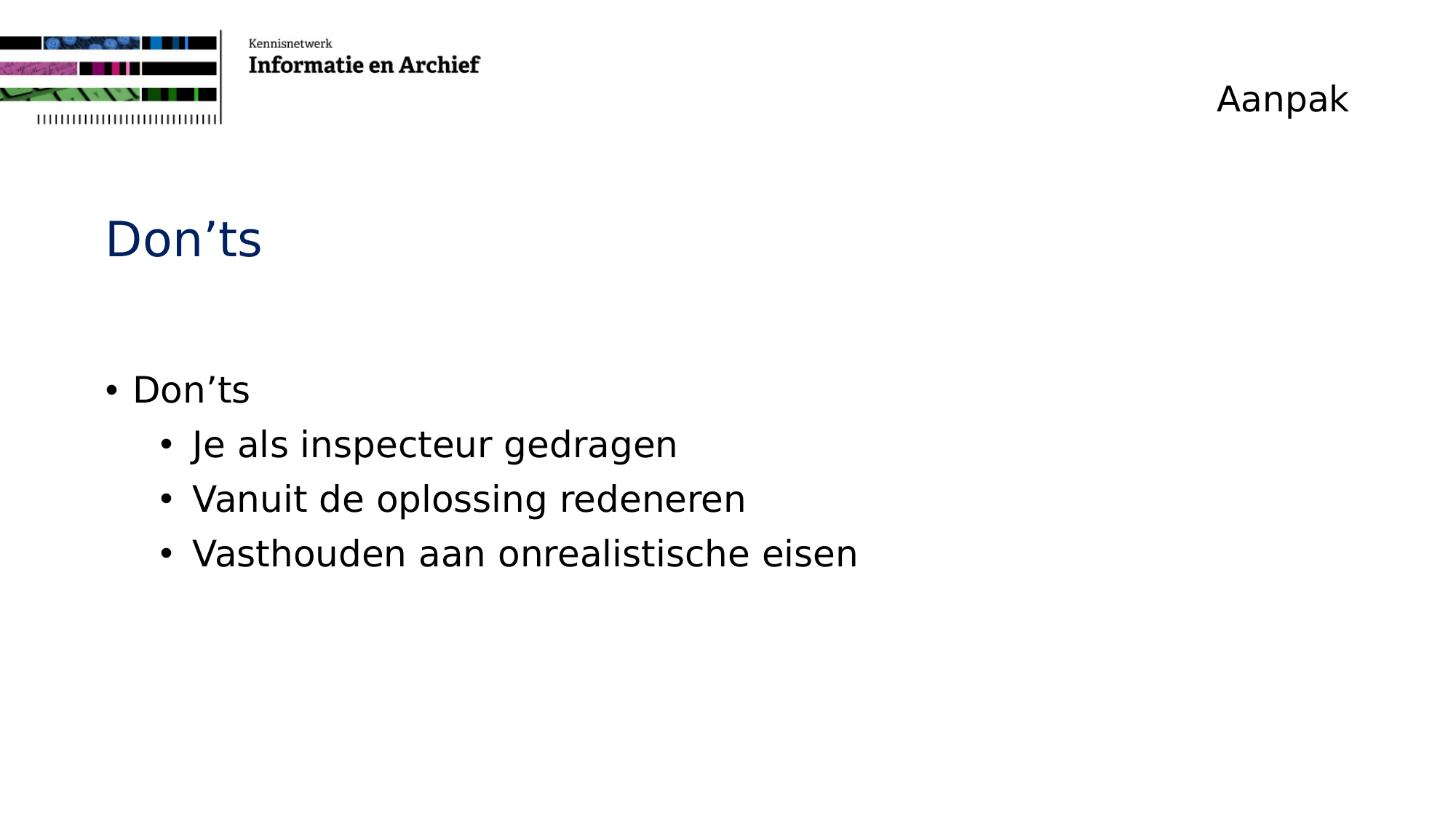

# Aanpak
Don’ts
Don’ts
Je als inspecteur gedragen
Vanuit de oplossing redeneren
Vasthouden aan onrealistische eisen